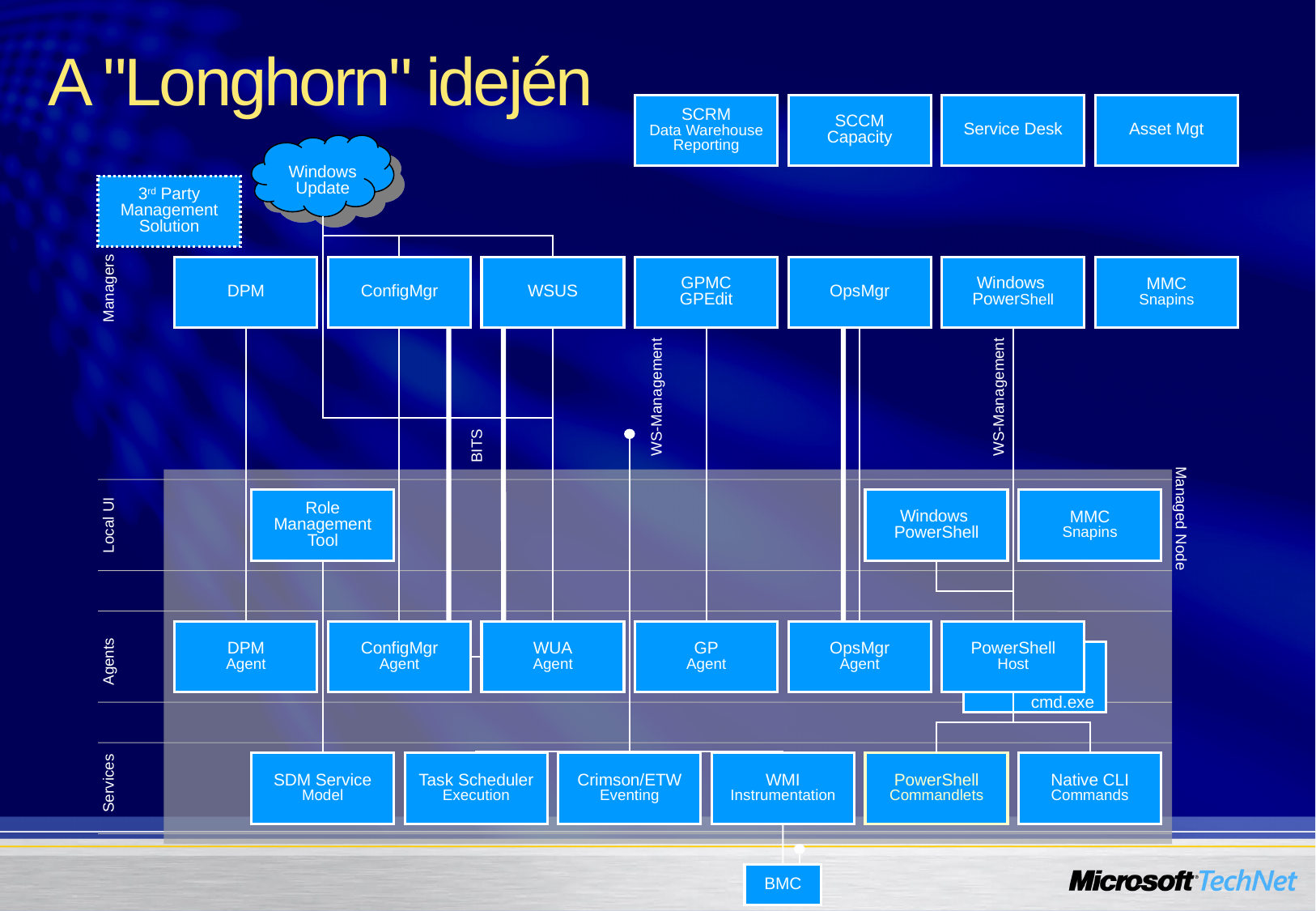

# A "Longhorn" idején
SCRM
Data Warehouse
Reporting
SCCM
Capacity
Service Desk
Asset Mgt

Windows
Update
3rd Party
Management
Solution
DPM
ConfigMgr
WSUS
GPMC
GPEdit
OpsMgr
Windows
PowerShell
MMC
Snapins
Managers

WS-Management
WS-Management

BITS

Role
Management
Tool
Windows
PowerShell
MMC
Snapins
Managed Node
Local UI

DPM
Agent
ConfigMgr
Agent
WUA
Agent
GP
Agent
OpsMgr
Agent
PowerShell
Host
cmd.exe
Agents

SDM Service
Model
Task Scheduler
Execution
Crimson/ETW
Eventing
WMI
Instrumentation
PowerShell
Commandlets
Native CLI
Commands
Services

BMC